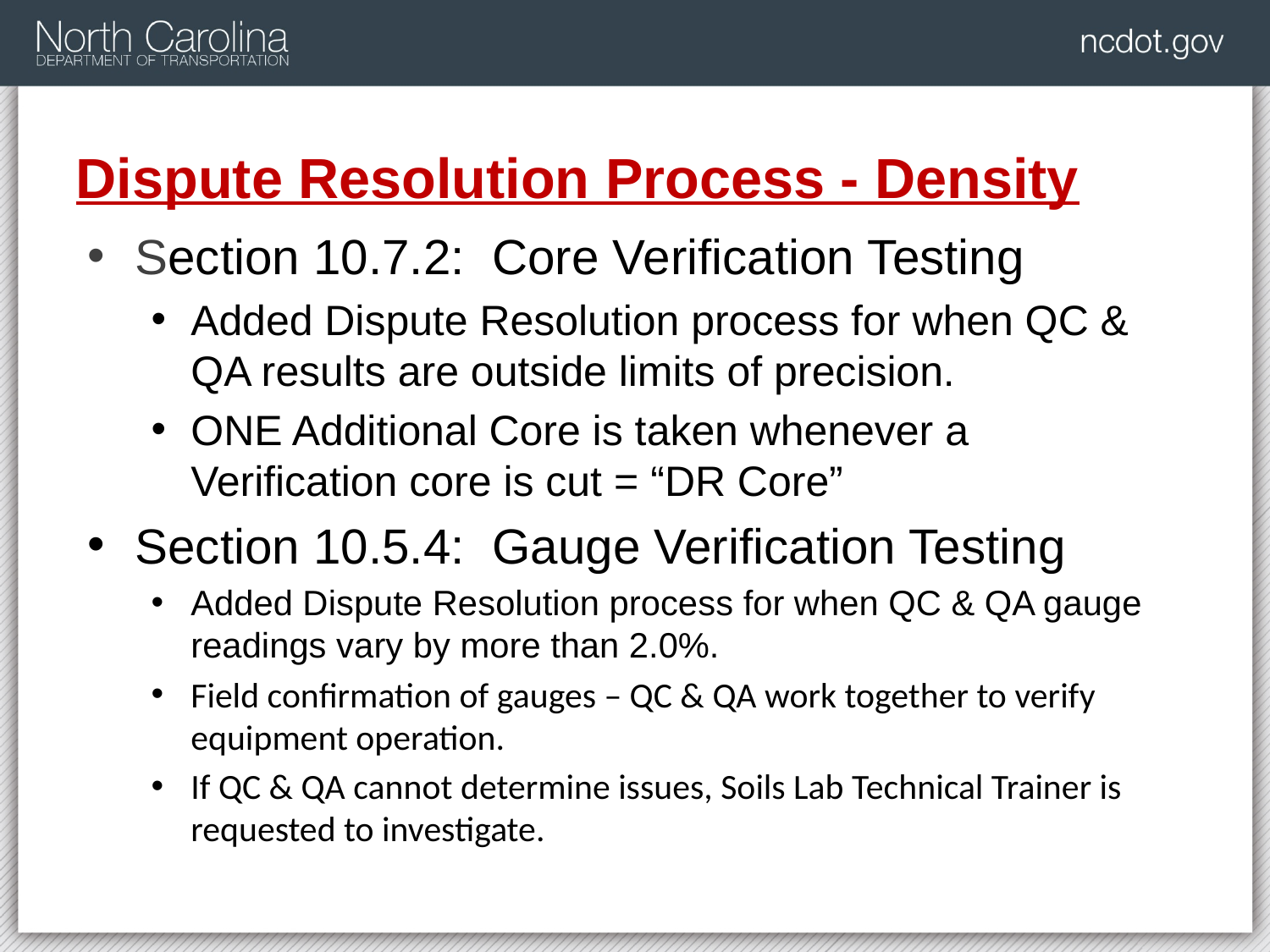

# Dispute Resolution Process - Density
Section 10.7.2:  Core Verification Testing
Added Dispute Resolution process for when QC & QA results are outside limits of precision.
ONE Additional Core is taken whenever a Verification core is cut = “DR Core”
Section 10.5.4:  Gauge Verification Testing
Added Dispute Resolution process for when QC & QA gauge readings vary by more than 2.0%.
Field confirmation of gauges – QC & QA work together to verify equipment operation.
If QC & QA cannot determine issues, Soils Lab Technical Trainer is requested to investigate.